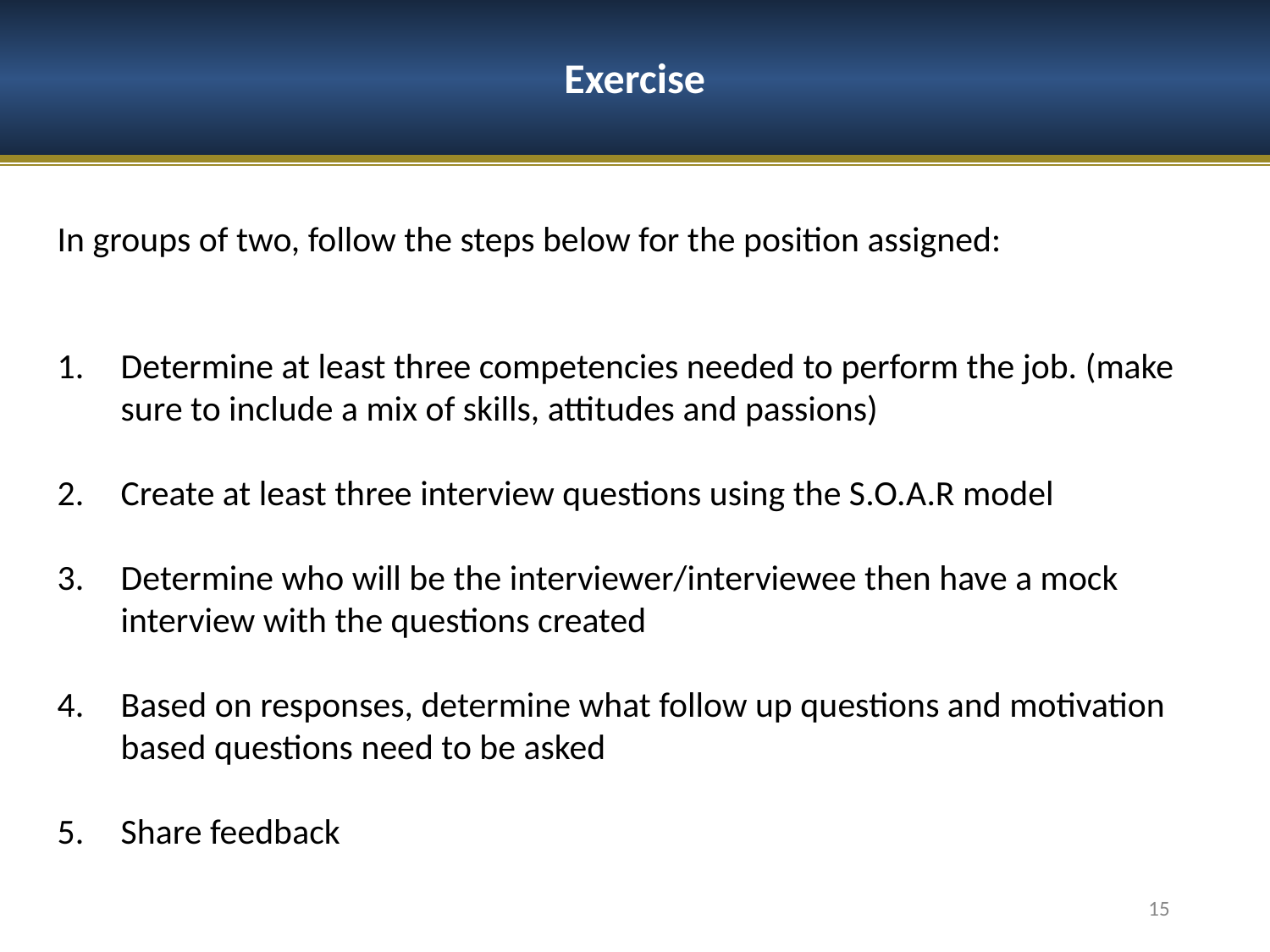

# Exercise
In groups of two, follow the steps below for the position assigned:

Determine at least three competencies needed to perform the job. (make sure to include a mix of skills, attitudes and passions)

Create at least three interview questions using the S.O.A.R model

Determine who will be the interviewer/interviewee then have a mock interview with the questions created

Based on responses, determine what follow up questions and motivation based questions need to be asked

Share feedback

15